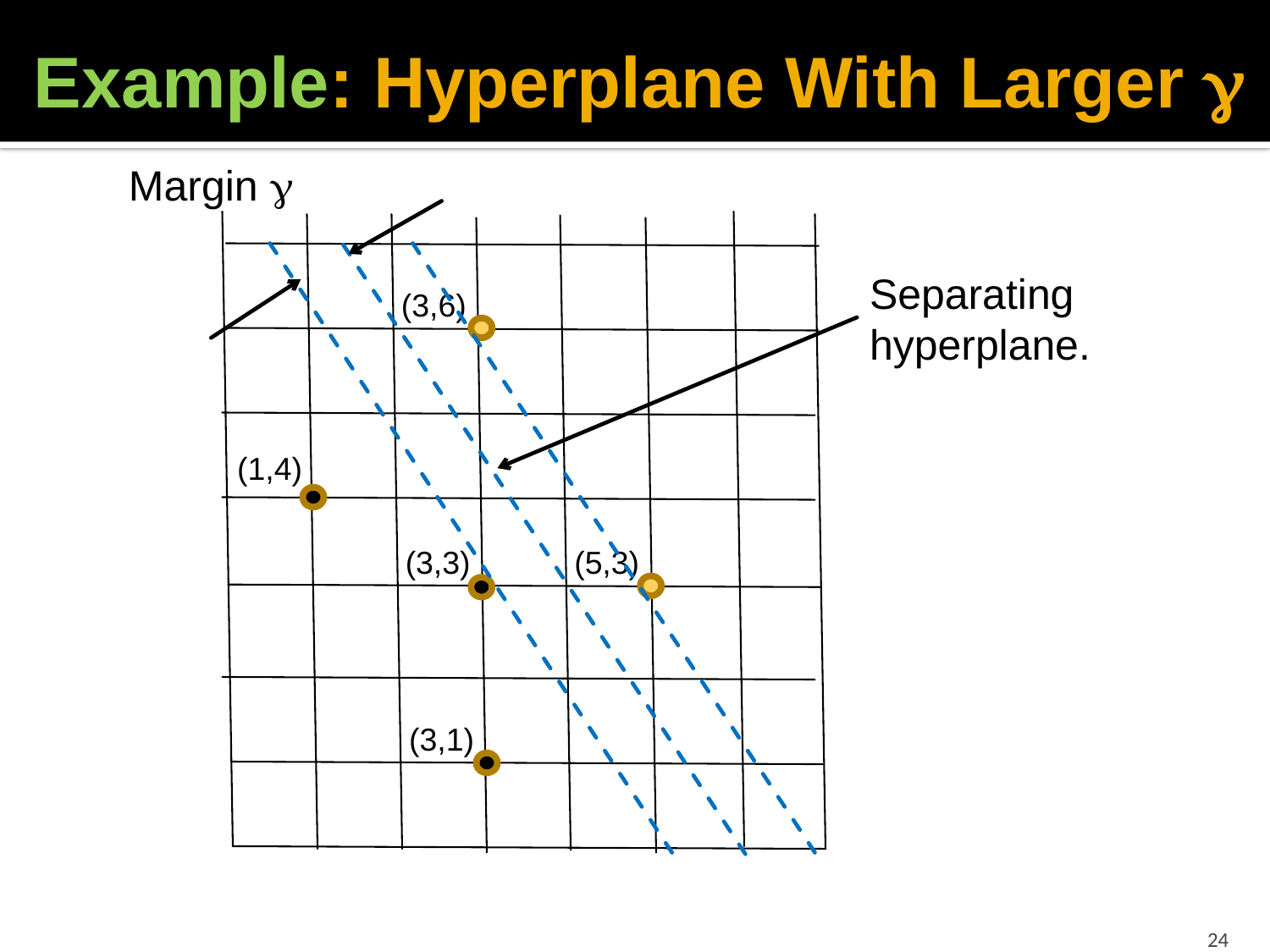

# Example: Hyperplane With Larger γ
Margin γ
Separating
hyperplane.
(3,6)

(1,4)

(3,3)
(5,3)

(3,1)

24